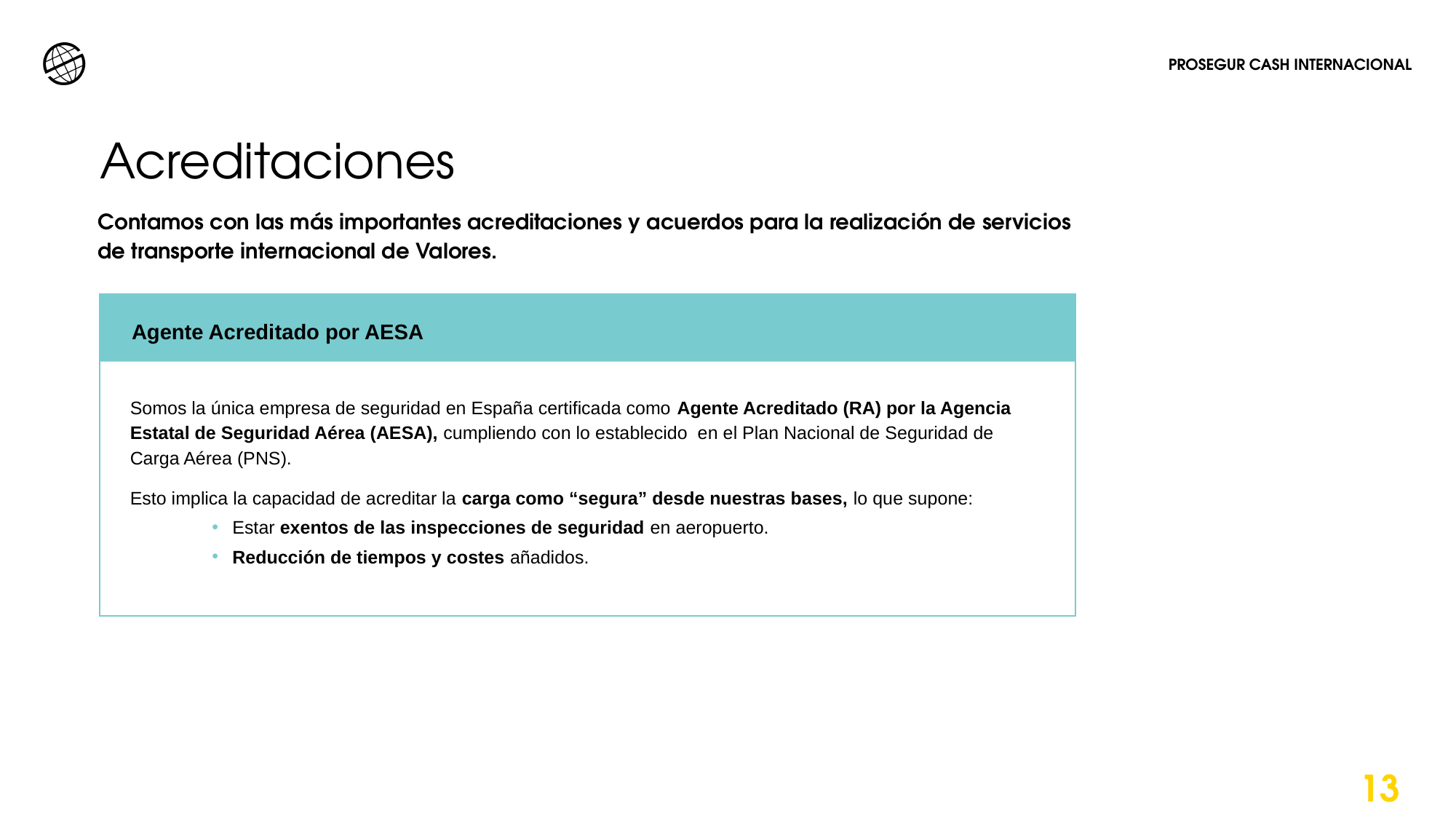

PROSEGUR CASH INTERNACIONAL
Acreditaciones
Contamos con las más importantes acreditaciones y acuerdos para la realización de servicios de transporte internacional de Valores.

Agente Acreditado por AESA
Somos la única empresa de seguridad en España certificada como Agente Acreditado (RA) por la Agencia Estatal de Seguridad Aérea (AESA), cumpliendo con lo establecido  en el Plan Nacional de Seguridad de Carga Aérea (PNS).
Esto implica la capacidad de acreditar la carga como “segura” desde nuestras bases, lo que supone:
Estar exentos de las inspecciones de seguridad en aeropuerto.
Reducción de tiempos y costes añadidos.